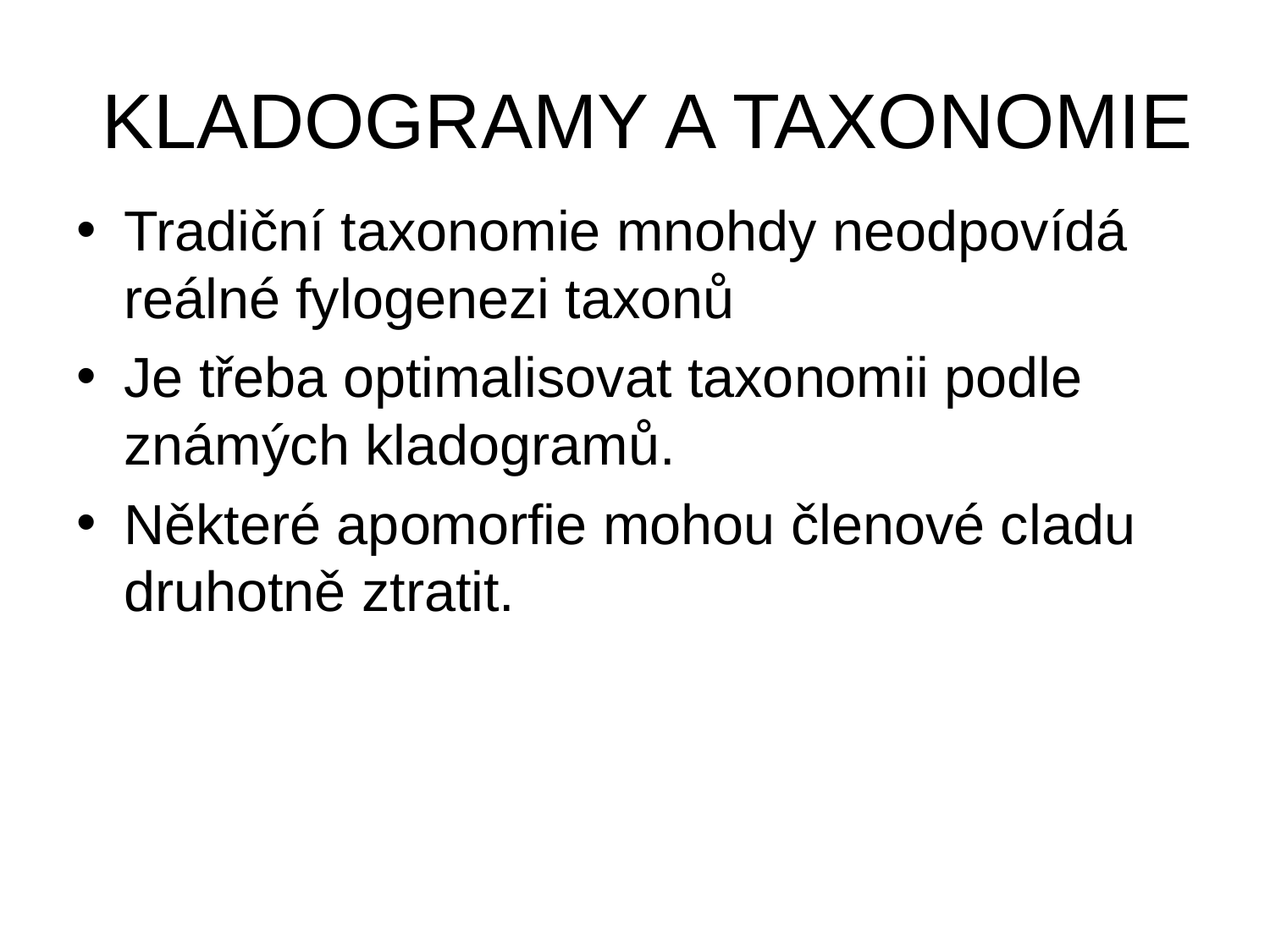

# KLADOGRAMY A TAXONOMIE
Tradiční taxonomie mnohdy neodpovídá reálné fylogenezi taxonů
Je třeba optimalisovat taxonomii podle známých kladogramů.
Některé apomorfie mohou členové cladu druhotně ztratit.